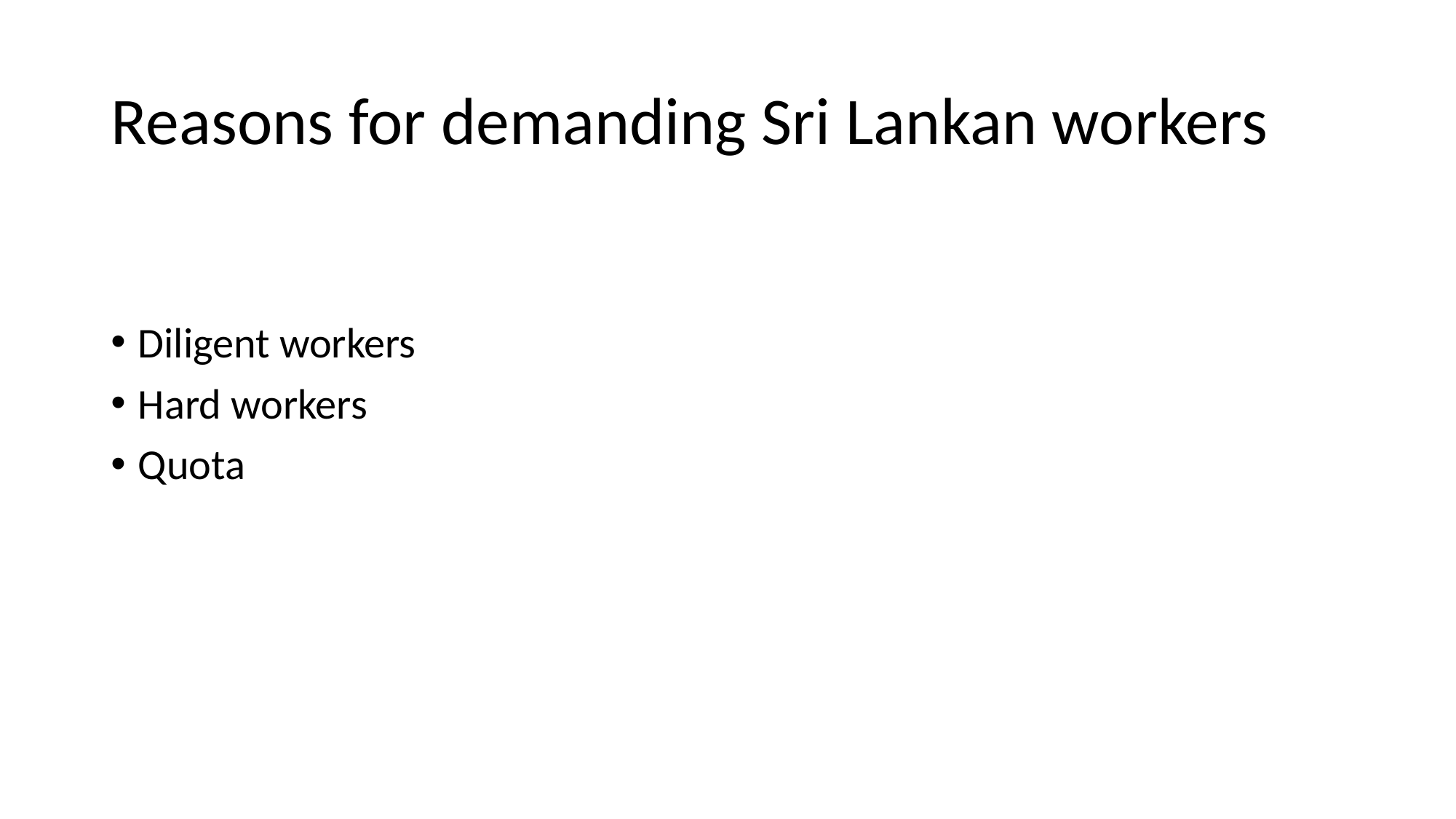

# Reasons for demanding Sri Lankan workers
Diligent workers
Hard workers
Quota